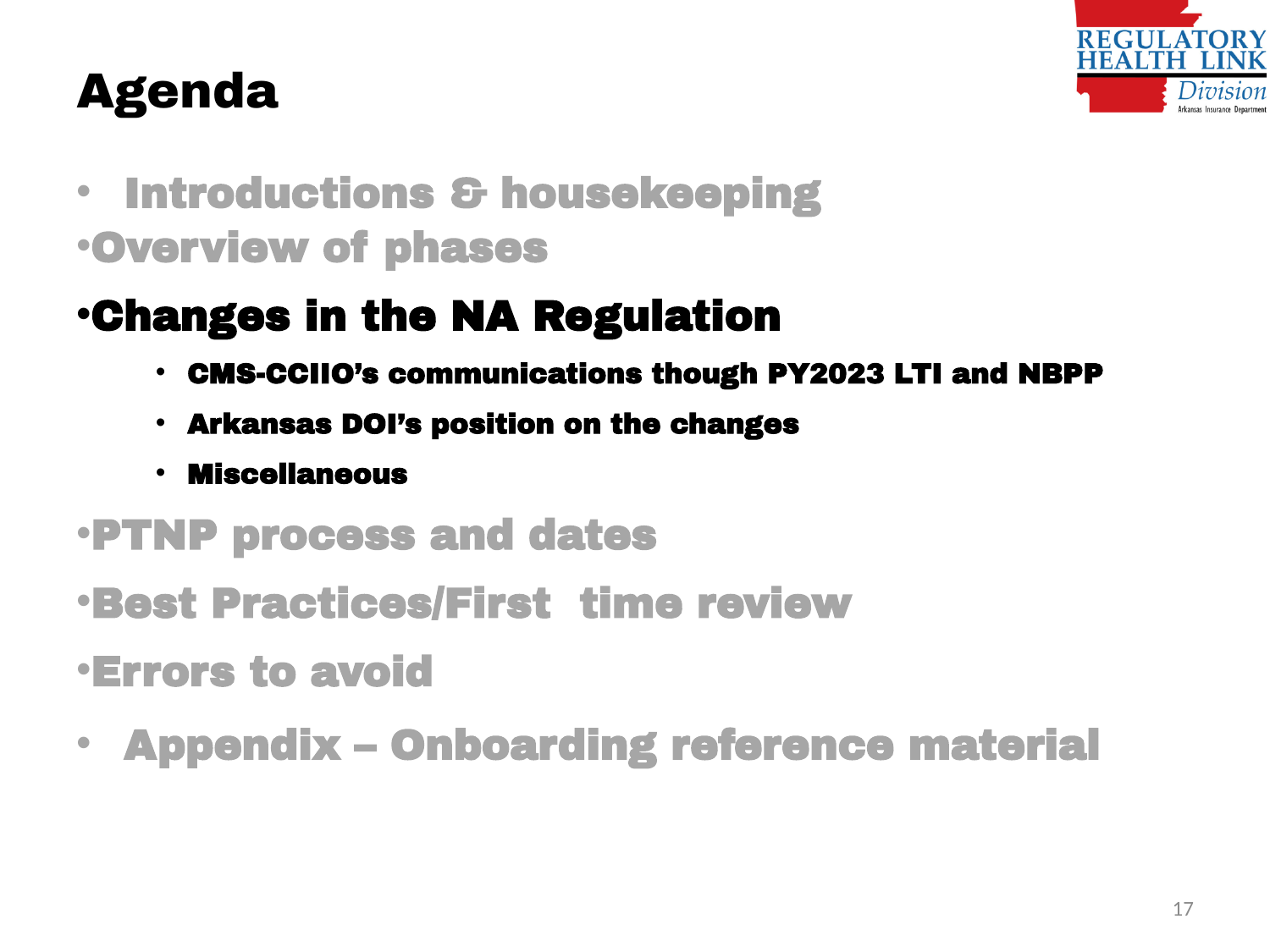

# Agenda
Introductions & housekeeping
Overview of phases
Changes in the NA Regulation
CMS-CCIIO’s communications though PY2023 LTI and NBPP
Arkansas DOI’s position on the changes
Miscellaneous
PTNP process and dates
Best Practices/First  time review
Errors to avoid
Appendix – Onboarding reference material

17